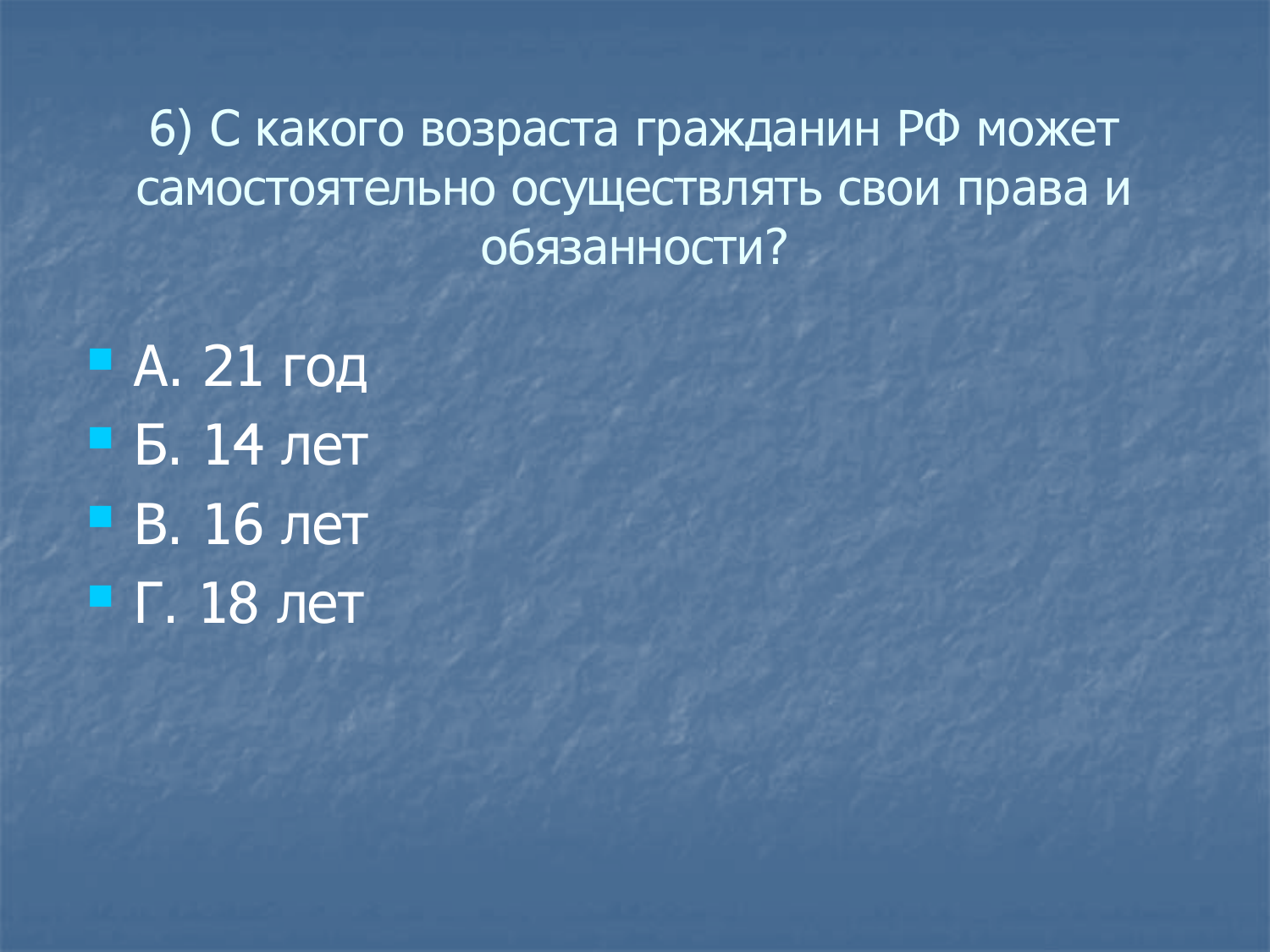

# 6) С какого возраста гражданин РФ может самостоятельно осуществлять свои права и обязанности?
А. 21 год
Б. 14 лет
В. 16 лет
Г. 18 лет